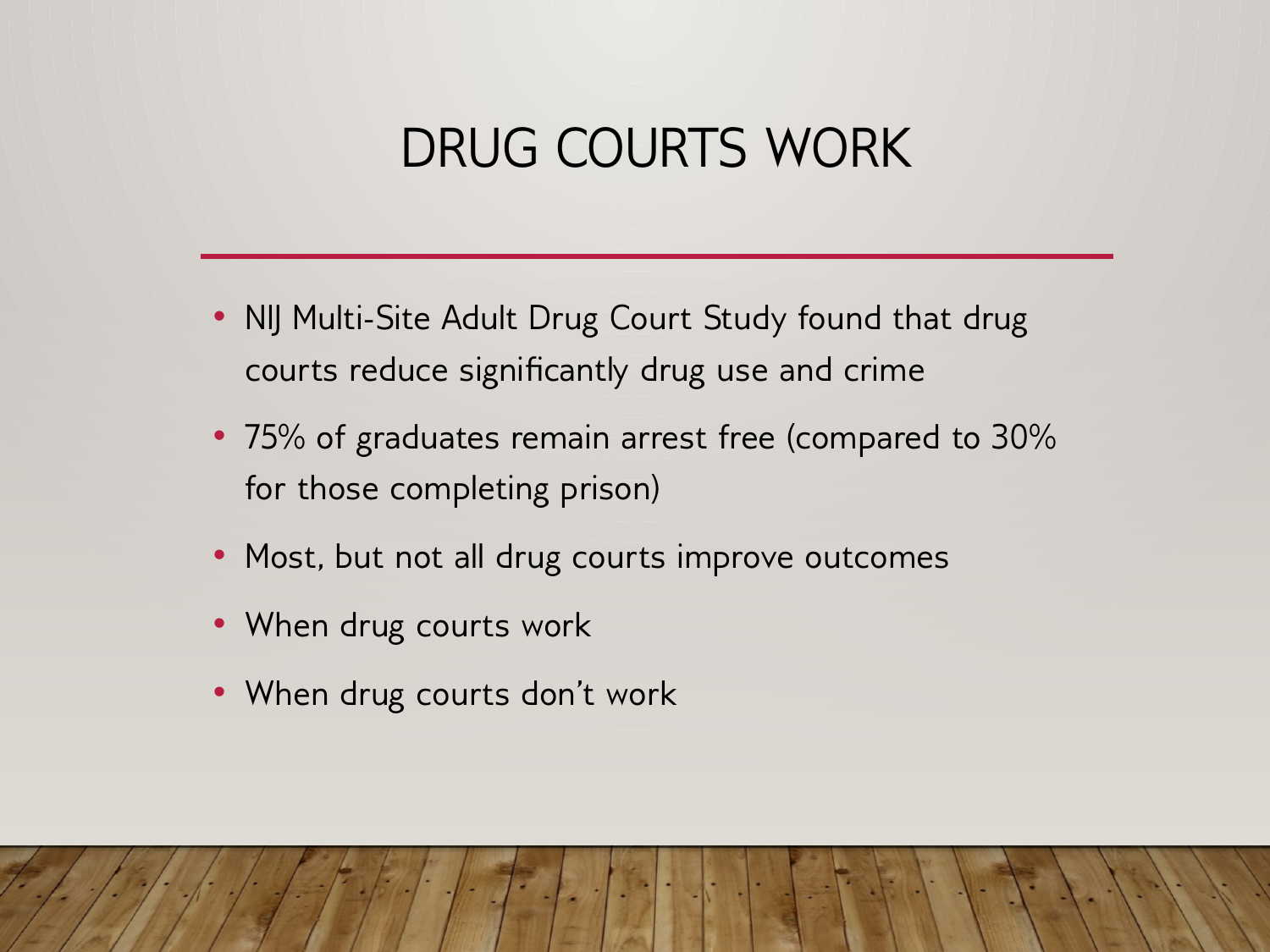

# Drug Courts Work
NIJ Multi-Site Adult Drug Court Study found that drug courts reduce significantly drug use and crime
75% of graduates remain arrest free (compared to 30% for those completing prison)
Most, but not all drug courts improve outcomes
When drug courts work
When drug courts don’t work